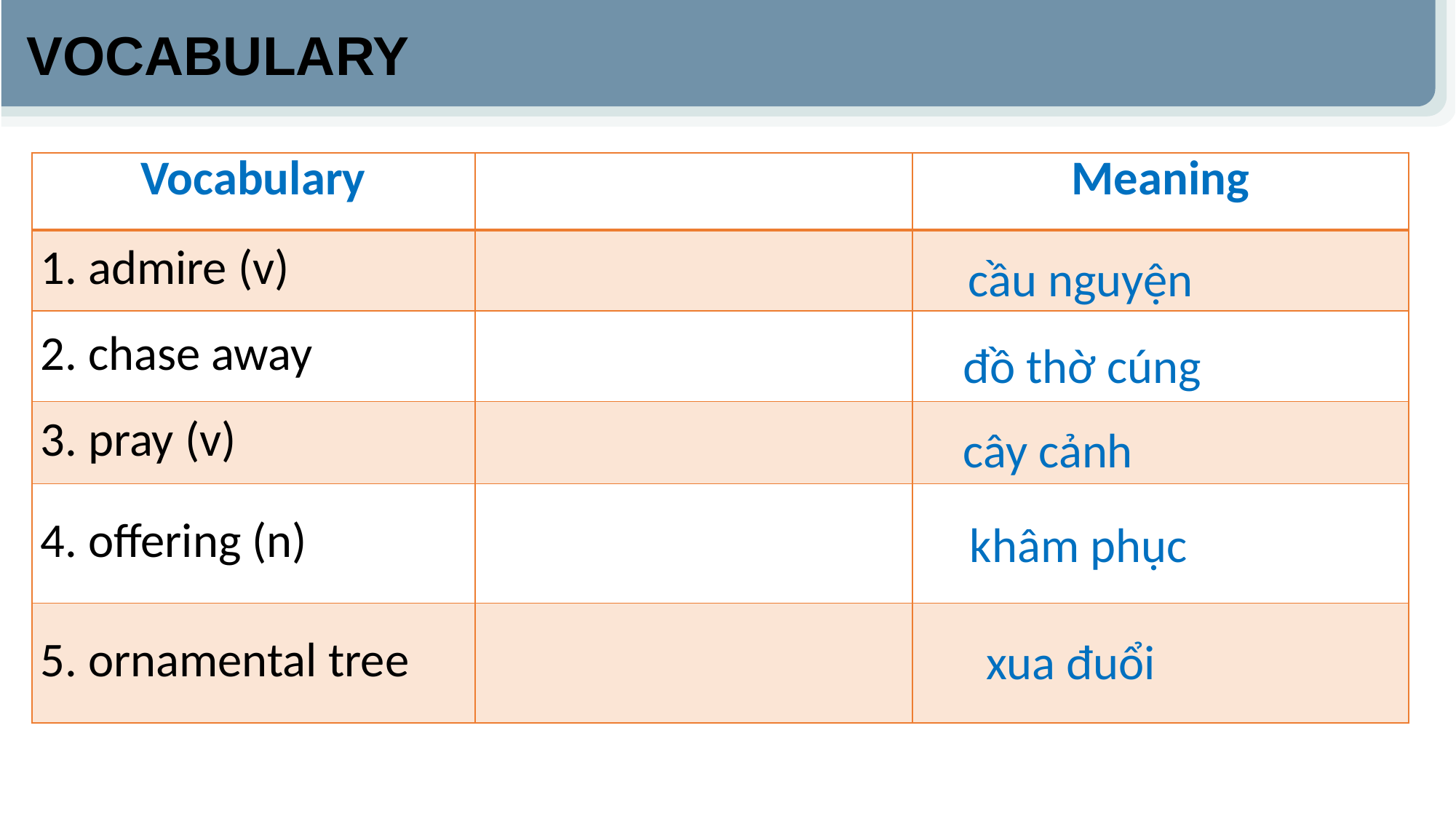

VOCABULARY
| Vocabulary |  | Meaning |
| --- | --- | --- |
| 1. admire (v) |  |  |
| 2. chase away |  |  |
| 3. pray (v) |  |  |
| 4. offering (n) |  |  |
| 5. ornamental tree |  |  |
cầu nguyện
đồ thờ cúng
cây cảnh
khâm phục
xua đuổi